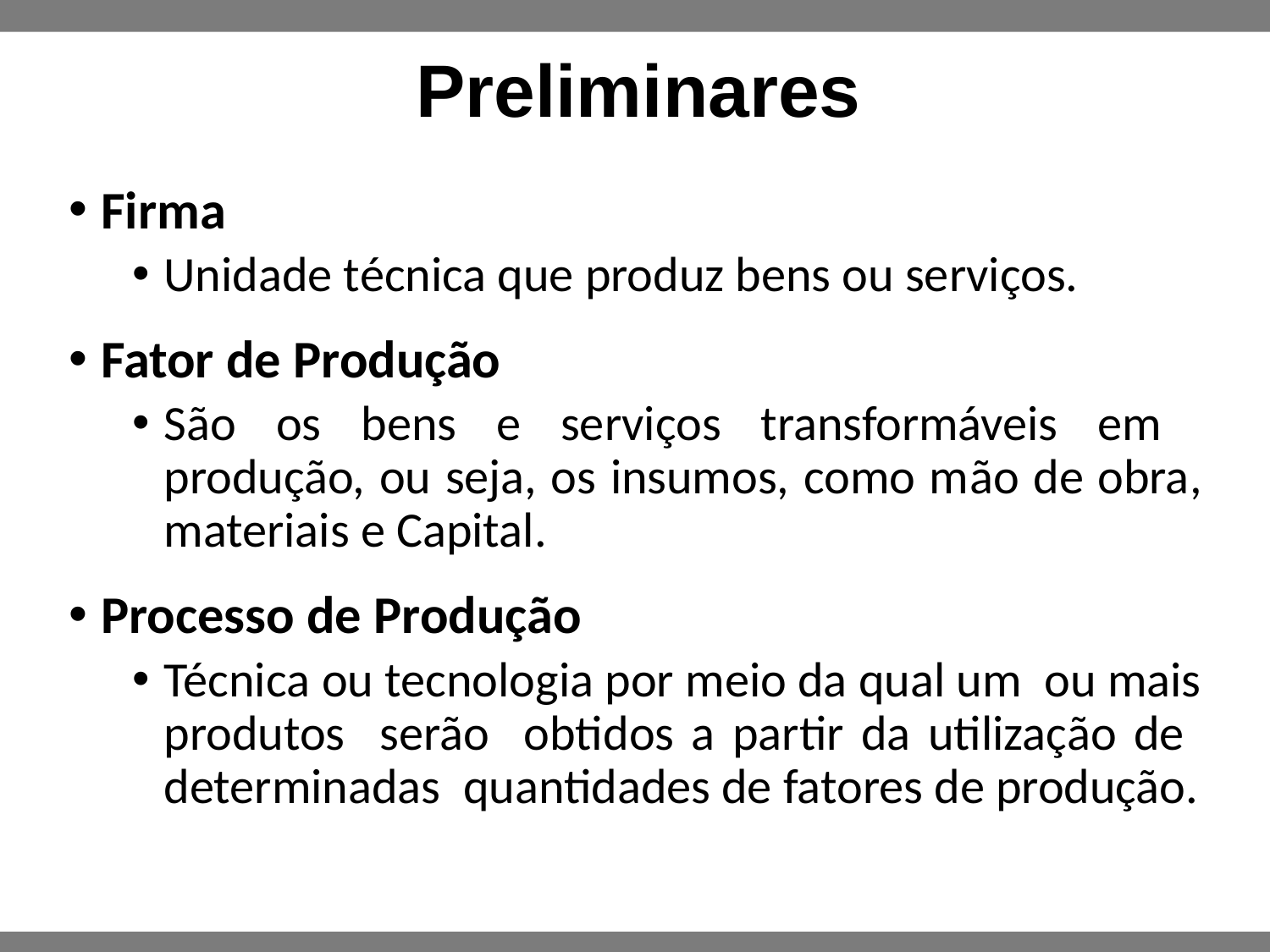

# Preliminares
Firma
Unidade técnica que produz bens ou serviços.

Fator de Produção
São os bens e serviços transformáveis em  produção, ou seja, os insumos, como mão de obra, materiais e Capital.

Processo de Produção
Técnica ou tecnologia por meio da qual um  ou mais produtos  serão  obtidos a partir da utilização de  determinadas  quantidades de fatores de produção.